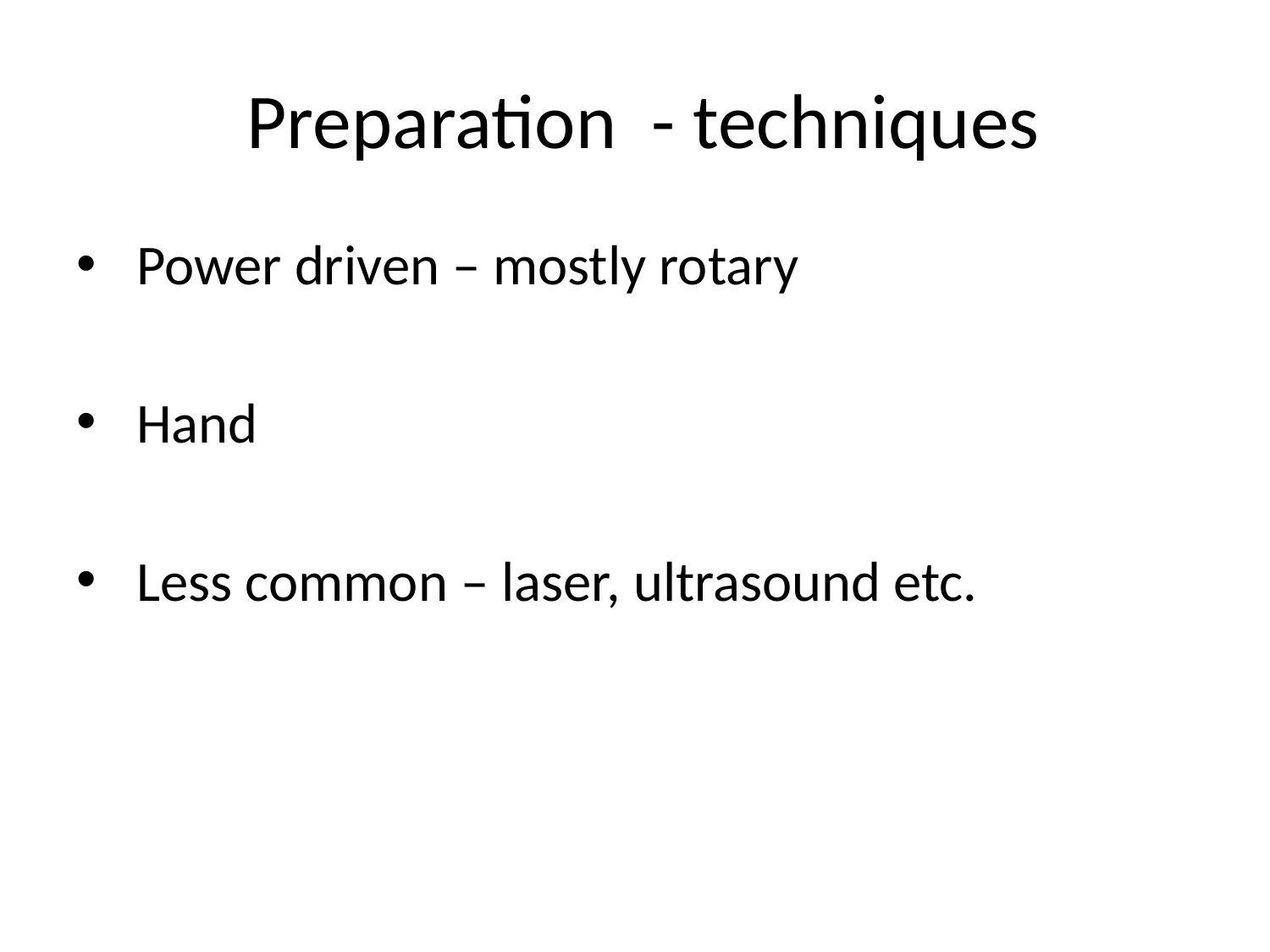

Preparation  - techniques
 Power driven – mostly rotary

 Hand

 Less common – laser, ultrasound etc.